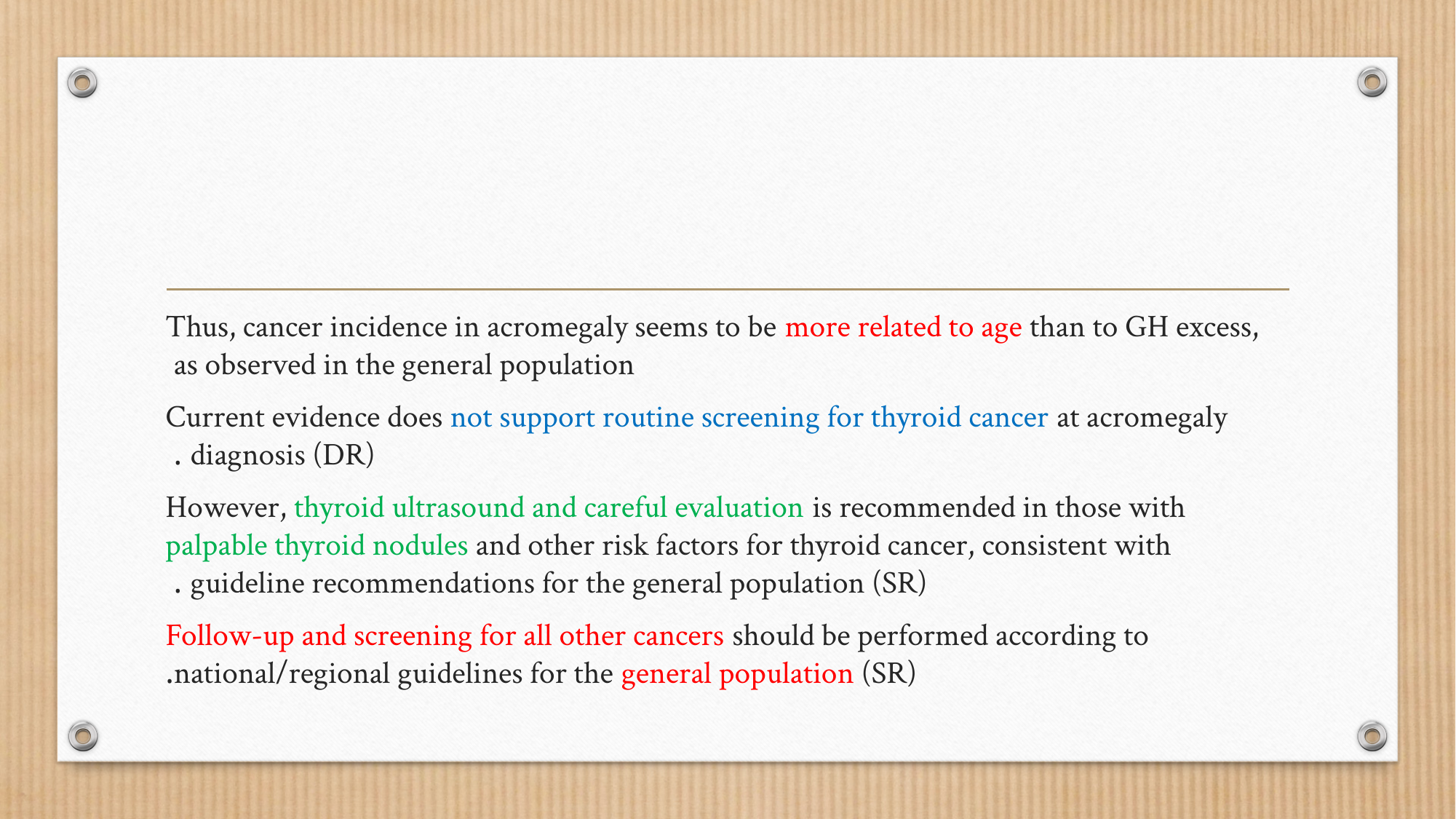

#
Thus, cancer incidence in acromegaly seems to be more related to age than to GH excess, as observed in the general population
 Current evidence does not support routine screening for thyroid cancer at acromegaly diagnosis (DR) .
However, thyroid ultrasound and careful evaluation is recommended in those with palpable thyroid nodules and other risk factors for thyroid cancer, consistent with guideline recommendations for the general population (SR) .
Follow-up and screening for all other cancers should be performed according to national/regional guidelines for the general population (SR).